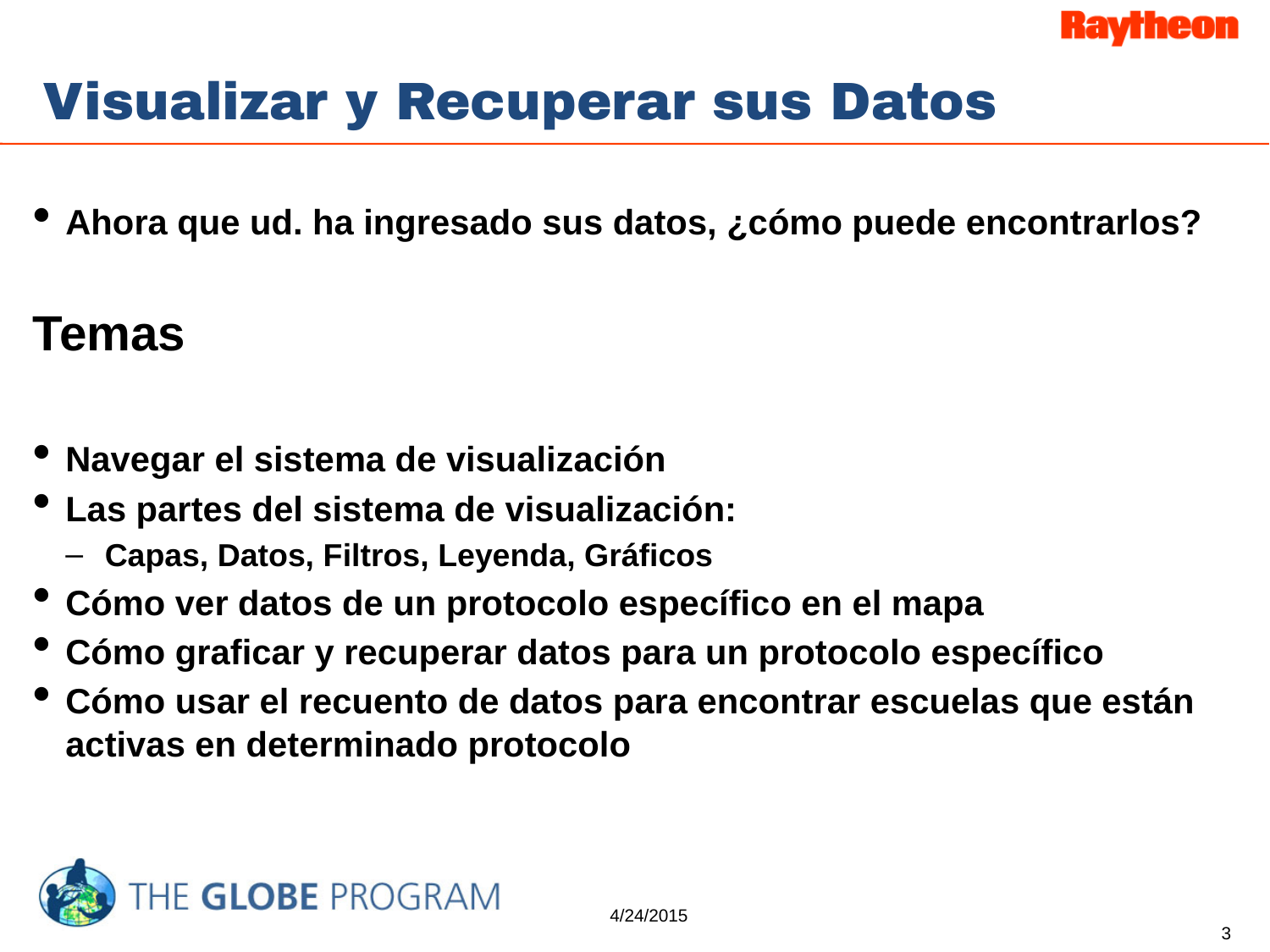

# Visualizar y Recuperar sus Datos

Ahora que ud. ha ingresado sus datos, ¿cómo puede encontrarlos?

Temas

Navegar el sistema de visualización
Las partes del sistema de visualización:
Capas, Datos, Filtros, Leyenda, Gráficos
Cómo ver datos de un protocolo específico en el mapa
Cómo graficar y recuperar datos para un protocolo específico
Cómo usar el recuento de datos para encontrar escuelas que están activas en determinado protocolo

4/24/2015
3